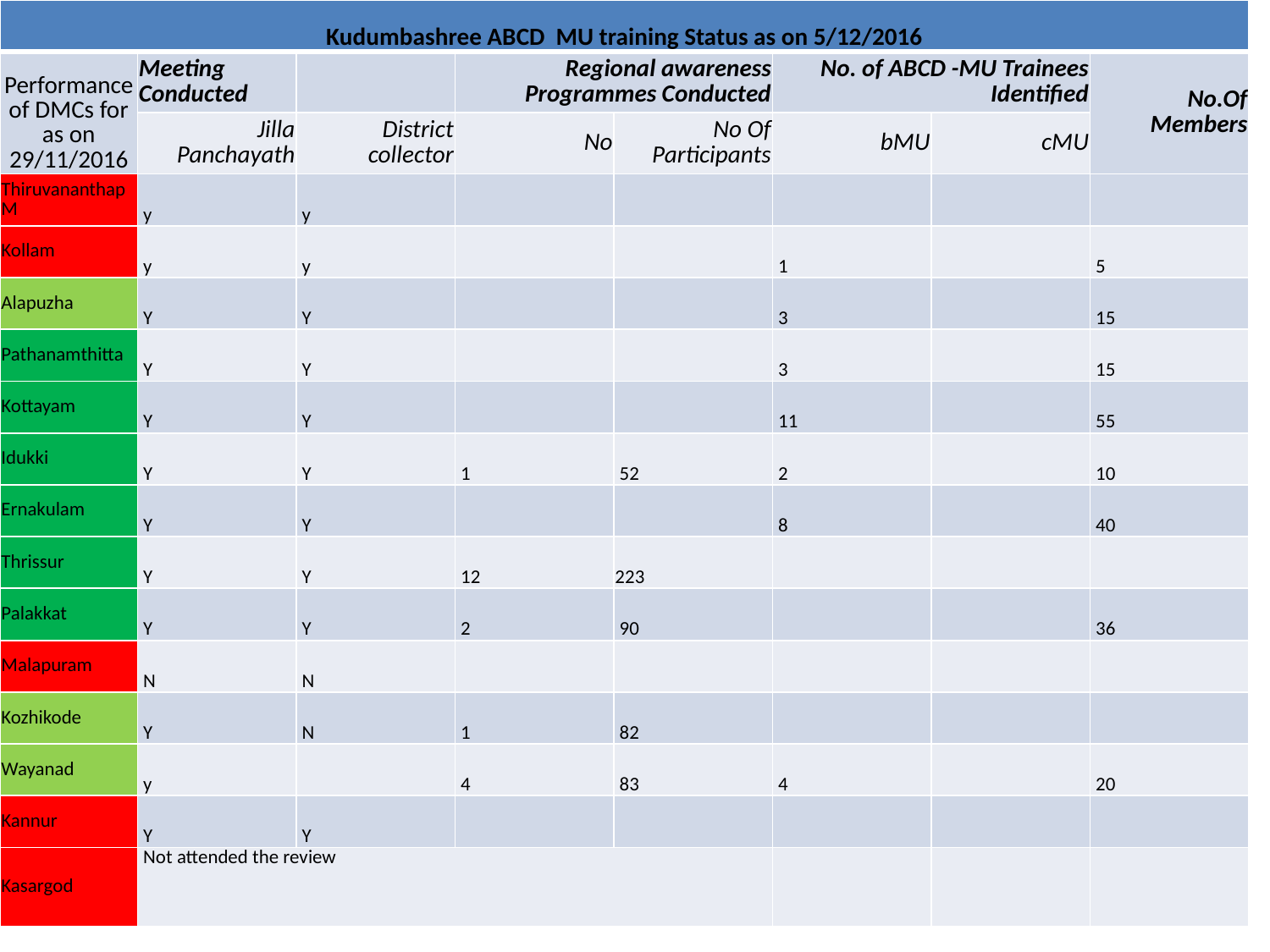

| Kudumbashree ABCD MU training Status as on 5/12/2016 |  |  |  |  |  |  |  |
| --- | --- | --- | --- | --- | --- | --- | --- |
| Performance of DMCs for as on 29/11/2016 | Meeting Conducted |  | Regional awareness Programmes Conducted |  | No. of ABCD -MU Trainees Identified |  | No.Of Members |
|  | Jilla Panchayath | District collector | No | No Of Participants | bMU | cMU |  |
| ThiruvananthapM | y | y |  |  |  |  |  |
| Kollam | y | y |  |  | 1 |  | 5 |
| Alapuzha | Y | Y |  |  | 3 |  | 15 |
| Pathanamthitta | Y | Y |  |  | 3 |  | 15 |
| Kottayam | Y | Y |  |  | 11 |  | 55 |
| Idukki | Y | Y | 1 | 52 | 2 |  | 10 |
| Ernakulam | Y | Y |  |  | 8 |  | 40 |
| Thrissur | Y | Y | 12 | 223 |  |  |  |
| Palakkat | Y | Y | 2 | 90 |  |  | 36 |
| Malapuram | N | N |  |  |  |  |  |
| Kozhikode | Y | N | 1 | 82 |  |  |  |
| Wayanad | y |  | 4 | 83 | 4 |  | 20 |
| Kannur | Y | Y |  |  |  |  |  |
| Kasargod | Not attended the review |  |  |  |  |  |  |